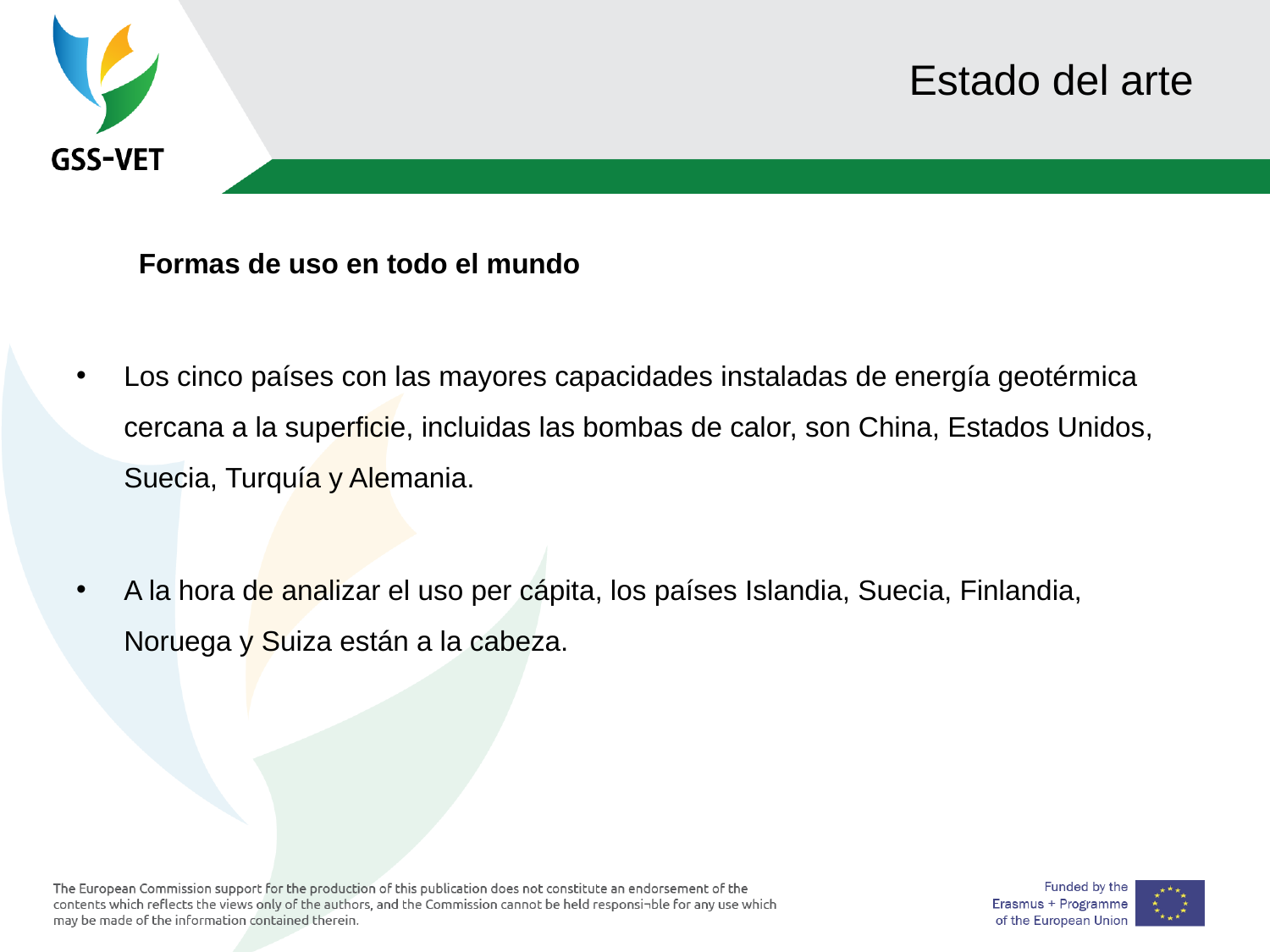

# Estado del arte
        Formas de uso en todo el mundo

Los cinco países con las mayores capacidades instaladas de energía geotérmica cercana a la superficie, incluidas las bombas de calor, son China, Estados Unidos, Suecia, Turquía y Alemania.

A la hora de analizar el uso per cápita, los países Islandia, Suecia, Finlandia, Noruega y Suiza están a la cabeza.